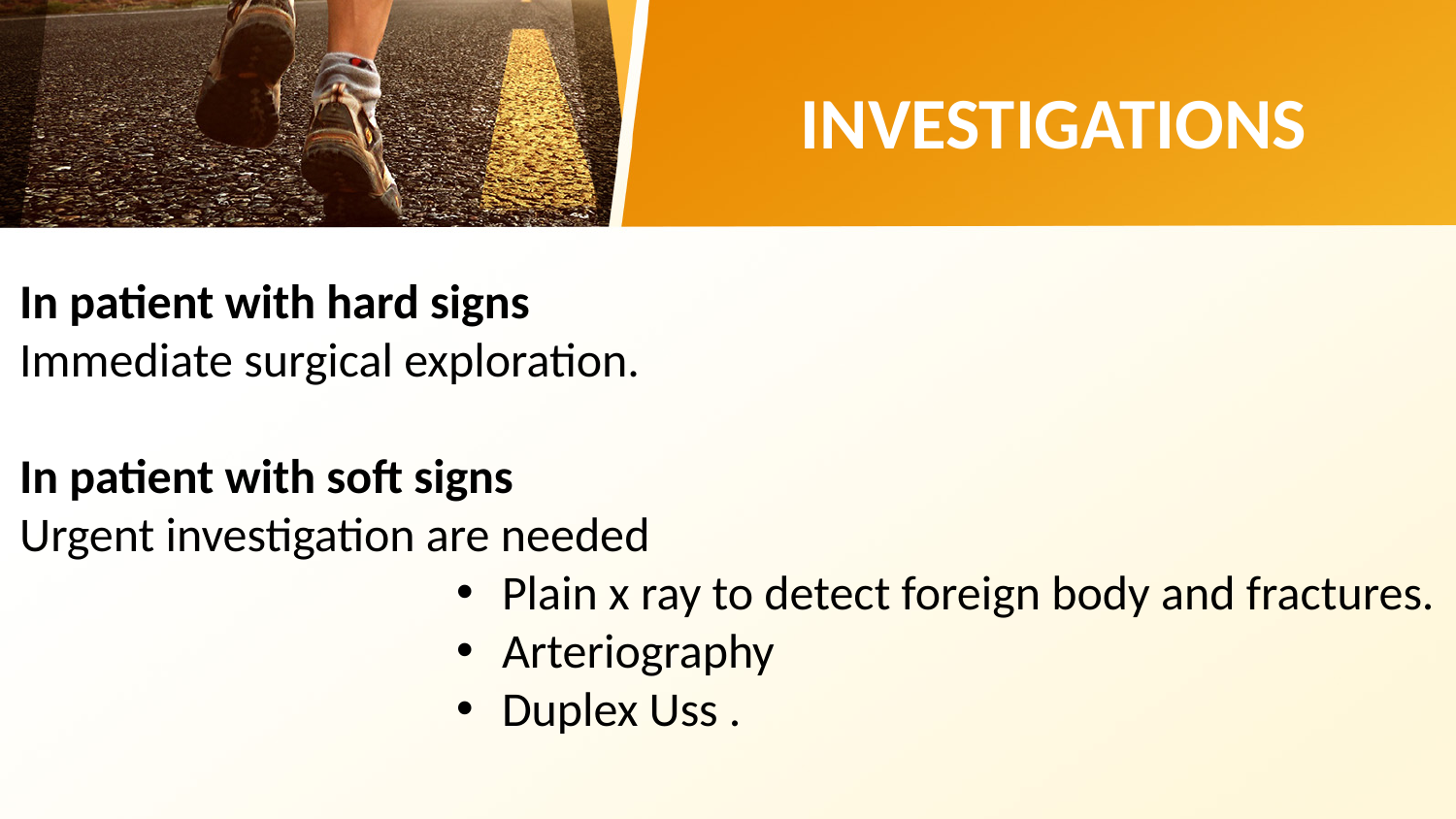

INVESTIGATIONS
In patient with hard signs
Immediate surgical exploration.

In patient with soft signs
Urgent investigation are needed
Plain x ray to detect foreign body and fractures.
Arteriography
Duplex Uss .